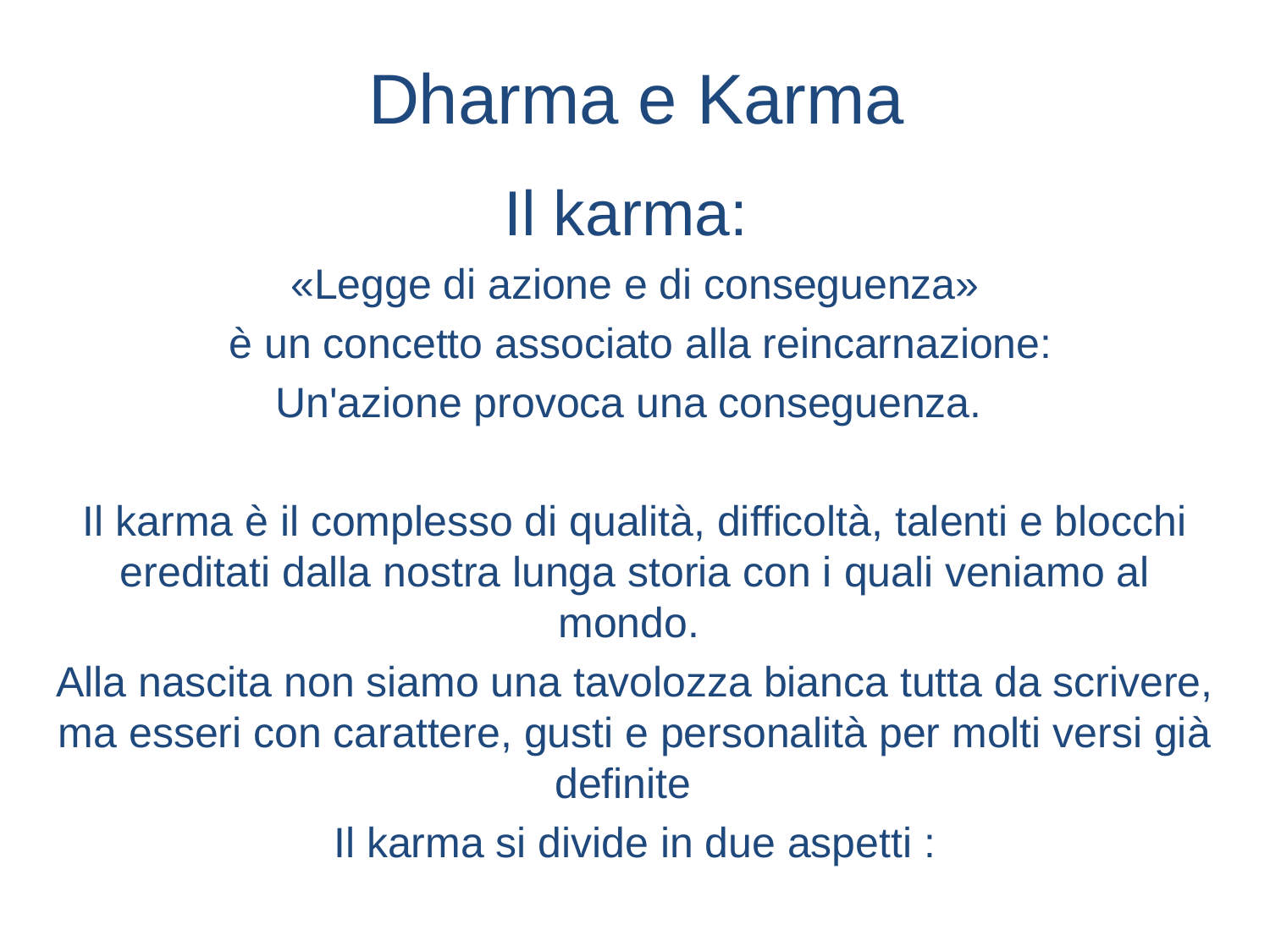

# Dharma e Karma
Il karma:
«Legge di azione e di conseguenza»
 è un concetto associato alla reincarnazione:
Un'azione provoca una conseguenza.

Il karma è il complesso di qualità, difficoltà, talenti e blocchi ereditati dalla nostra lunga storia con i quali veniamo al mondo.
Alla nascita non siamo una tavolozza bianca tutta da scrivere, ma esseri con carattere, gusti e personalità per molti versi già definite
Il karma si divide in due aspetti :